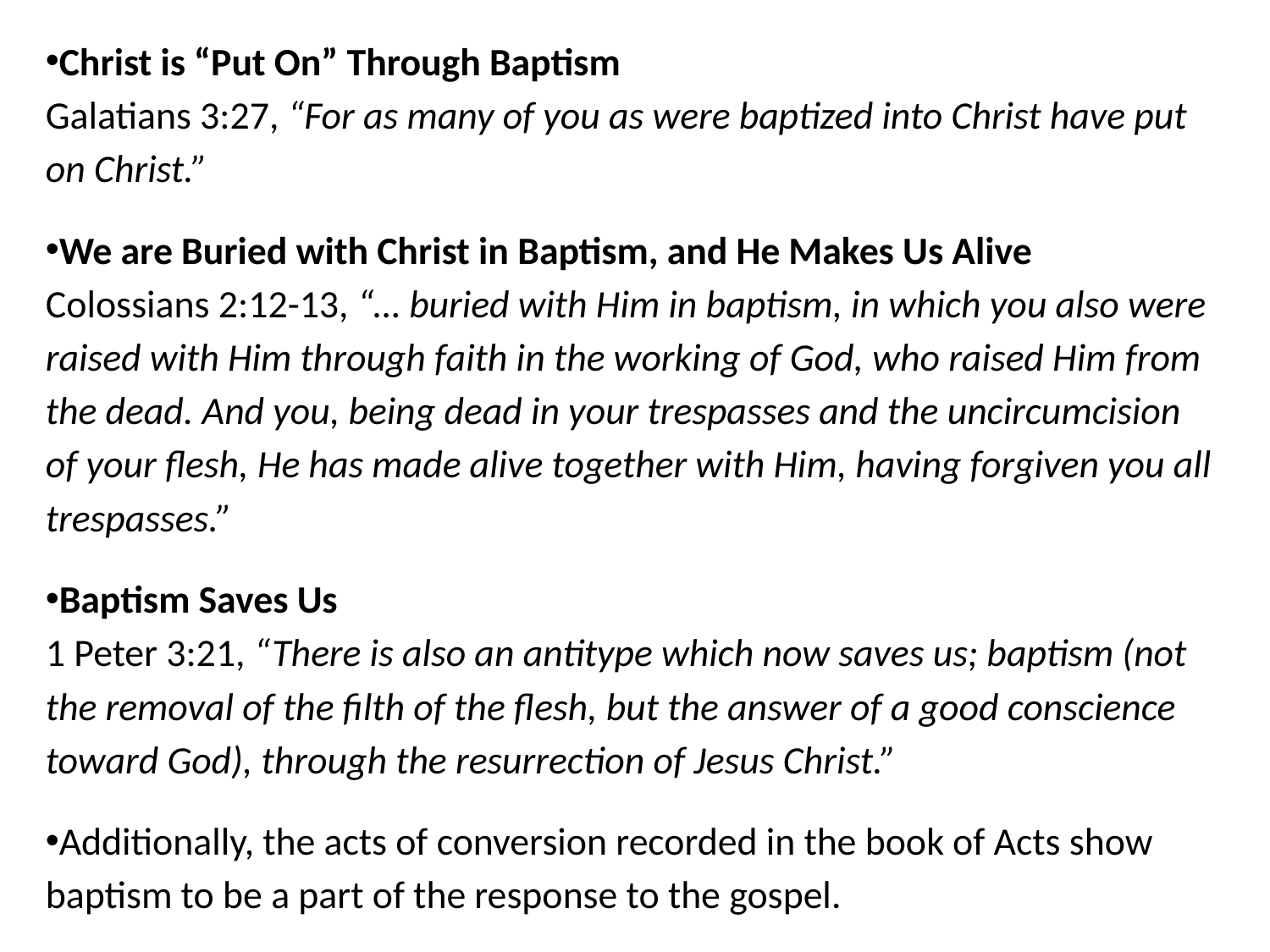

Christ is “Put On” Through Baptism
Galatians 3:27, “For as many of you as were baptized into Christ have put on Christ.”
We are Buried with Christ in Baptism, and He Makes Us Alive
Colossians 2:12-13, “… buried with Him in baptism, in which you also were raised with Him through faith in the working of God, who raised Him from the dead. And you, being dead in your trespasses and the uncircumcision of your flesh, He has made alive together with Him, having forgiven you all trespasses.”
Baptism Saves Us
1 Peter 3:21, “There is also an antitype which now saves us; baptism (not the removal of the filth of the flesh, but the answer of a good conscience toward God), through the resurrection of Jesus Christ.”
Additionally, the acts of conversion recorded in the book of Acts show baptism to be a part of the response to the gospel.